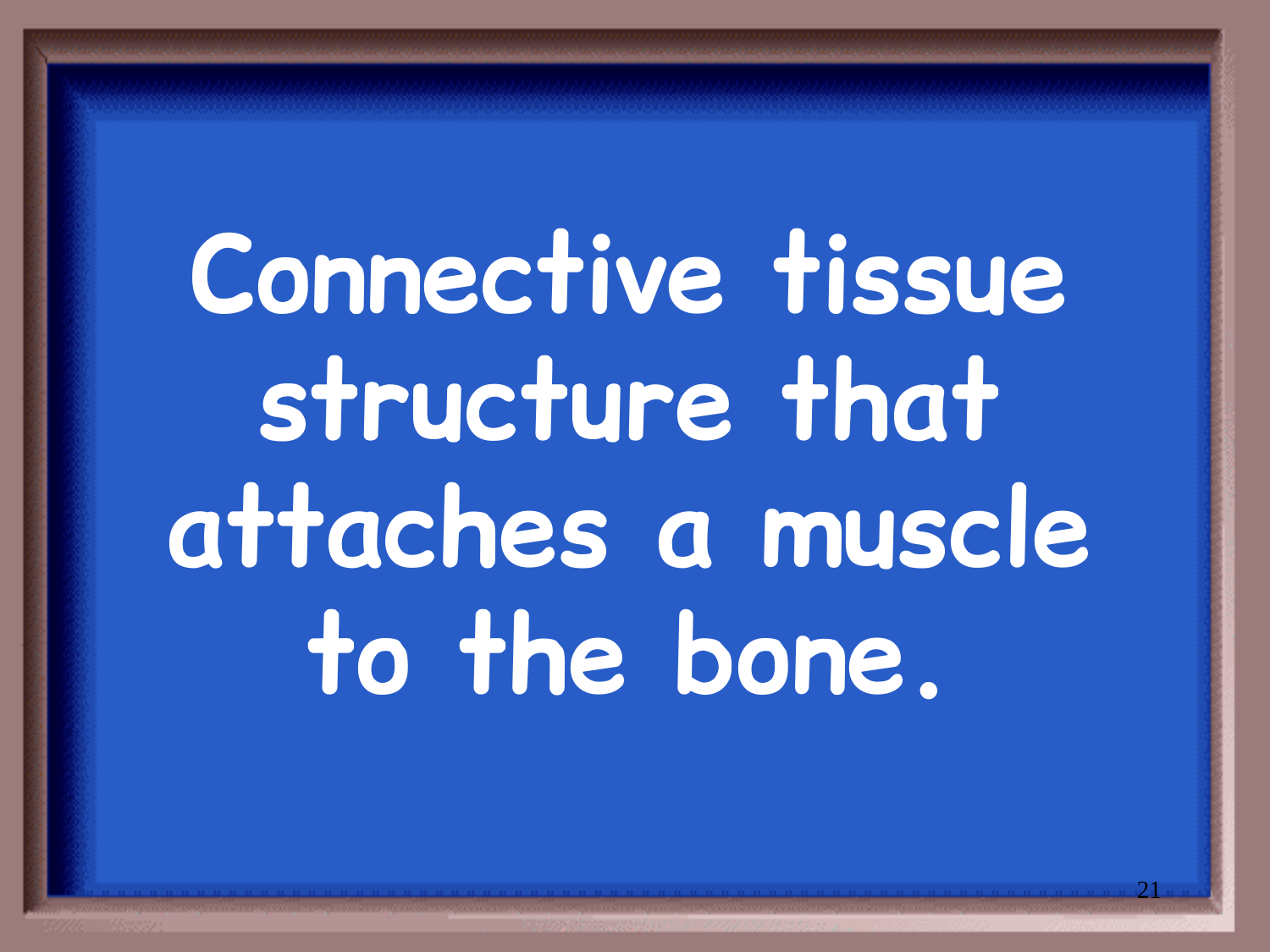

# Connective tissue structure that attaches a muscle to the bone.
21